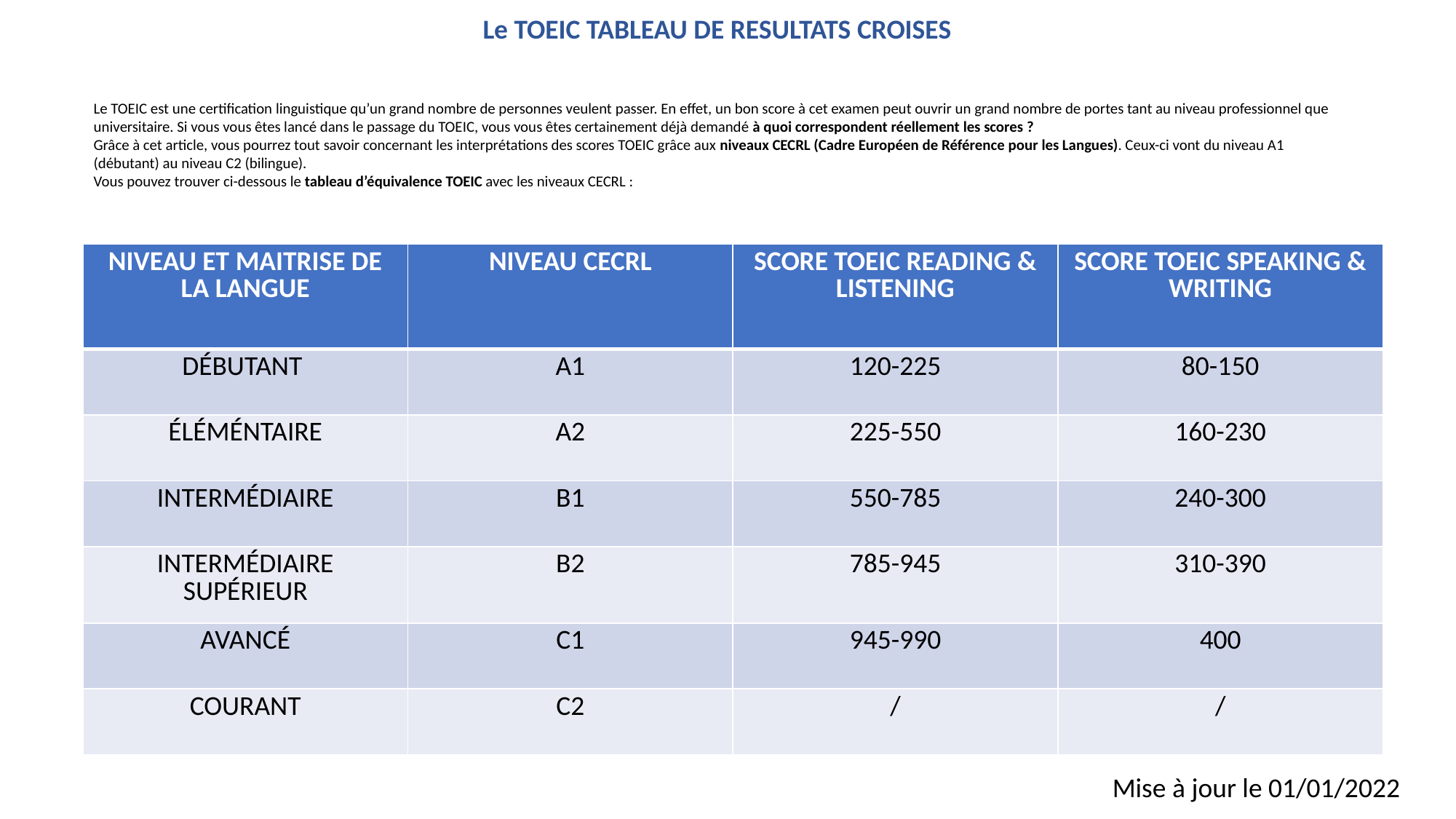

Le TOEIC TABLEAU DE RESULTATS CROISES

Le TOEIC est une certification linguistique qu’un grand nombre de personnes veulent passer. En effet, un bon score à cet examen peut ouvrir un grand nombre de portes tant au niveau professionnel que universitaire. Si vous vous êtes lancé dans le passage du TOEIC, vous vous êtes certainement déjà demandé à quoi correspondent réellement les scores ?
Grâce à cet article, vous pourrez tout savoir concernant les interprétations des scores TOEIC grâce aux niveaux CECRL (Cadre Européen de Référence pour les Langues). Ceux-ci vont du niveau A1 (débutant) au niveau C2 (bilingue).
Vous pouvez trouver ci-dessous le tableau d’équivalence TOEIC avec les niveaux CECRL :
| NIVEAU ET MAITRISE DE LA LANGUE | NIVEAU CECRL | SCORE TOEIC READING & LISTENING | SCORE TOEIC SPEAKING & WRITING |
| --- | --- | --- | --- |
| DÉBUTANT | A1 | 120-225 | 80-150 |
| ÉLÉMÉNTAIRE | A2 | 225-550 | 160-230 |
| INTERMÉDIAIRE | B1 | 550-785 | 240-300 |
| INTERMÉDIAIRE SUPÉRIEUR | B2 | 785-945 | 310-390 |
| AVANCÉ | C1 | 945-990 | 400 |
| COURANT | C2 | / | / |
Mise à jour le 01/01/2022